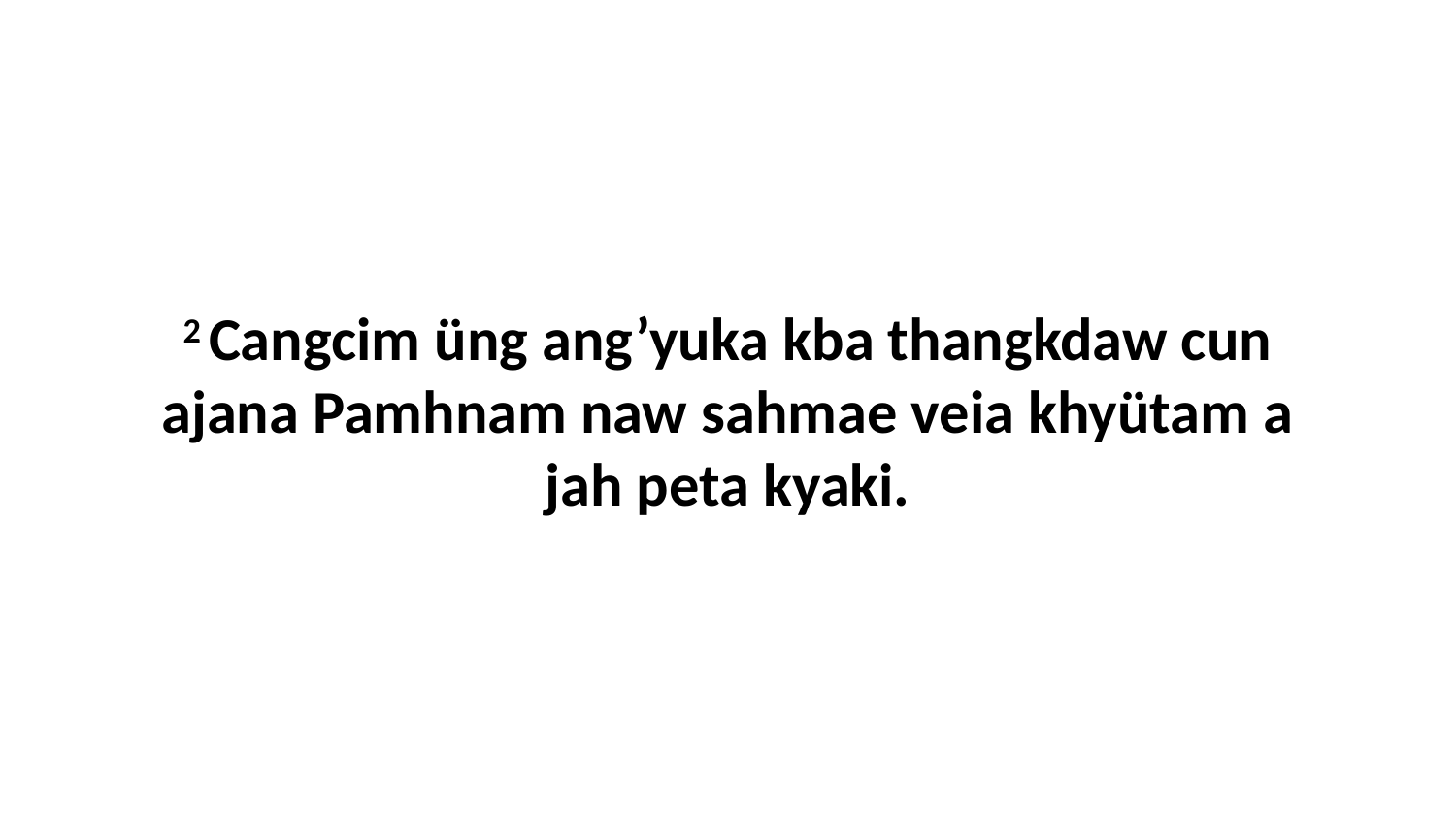

2 Cangcim üng ang’yuka kba thangkdaw cun ajana Pamhnam naw sahmae veia khyütam a jah peta kyaki.